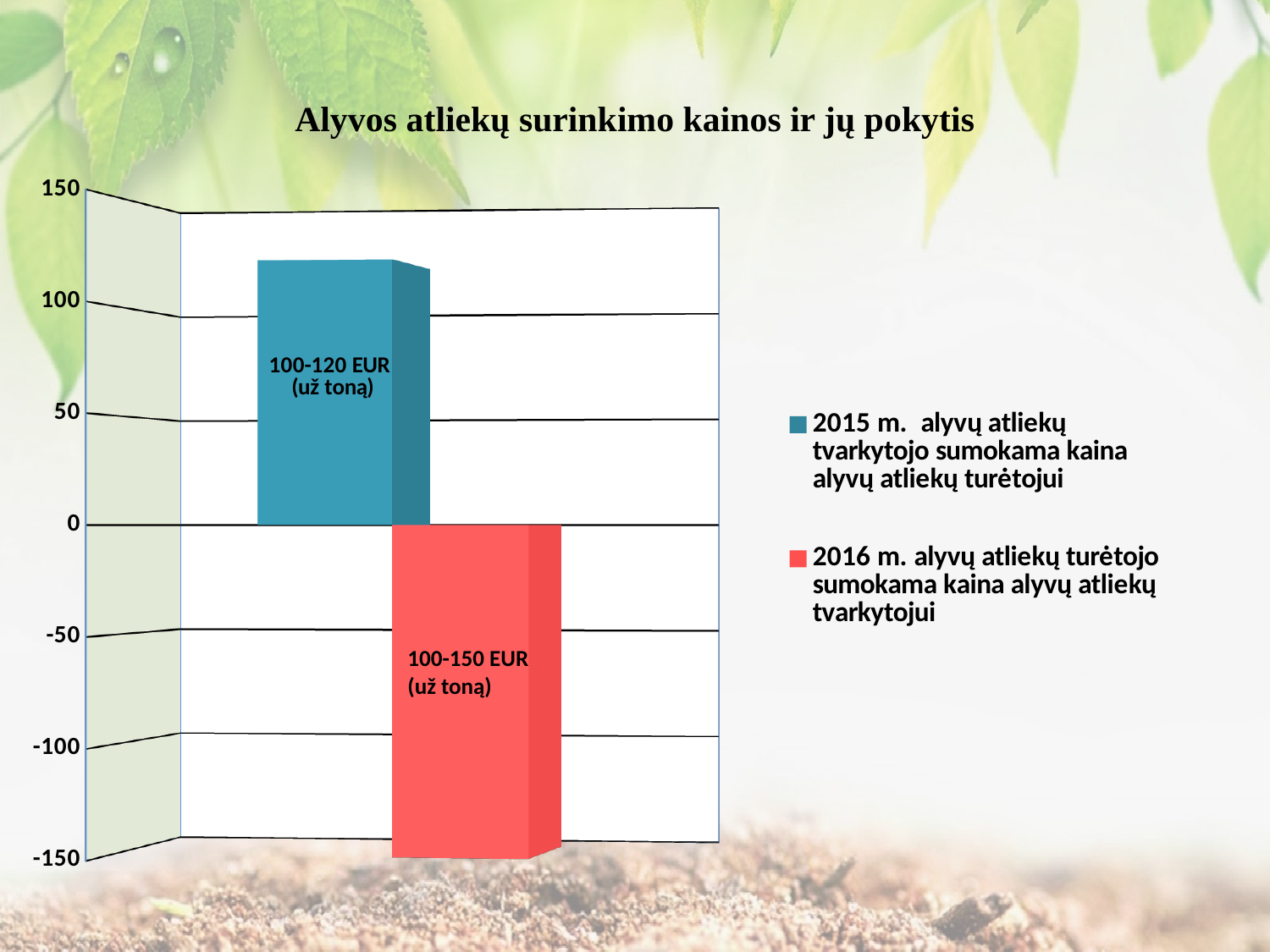

# Alyvos atliekų surinkimo kainos ir jų pokytis

[unsupported chart]

100-150 EUR (už toną)